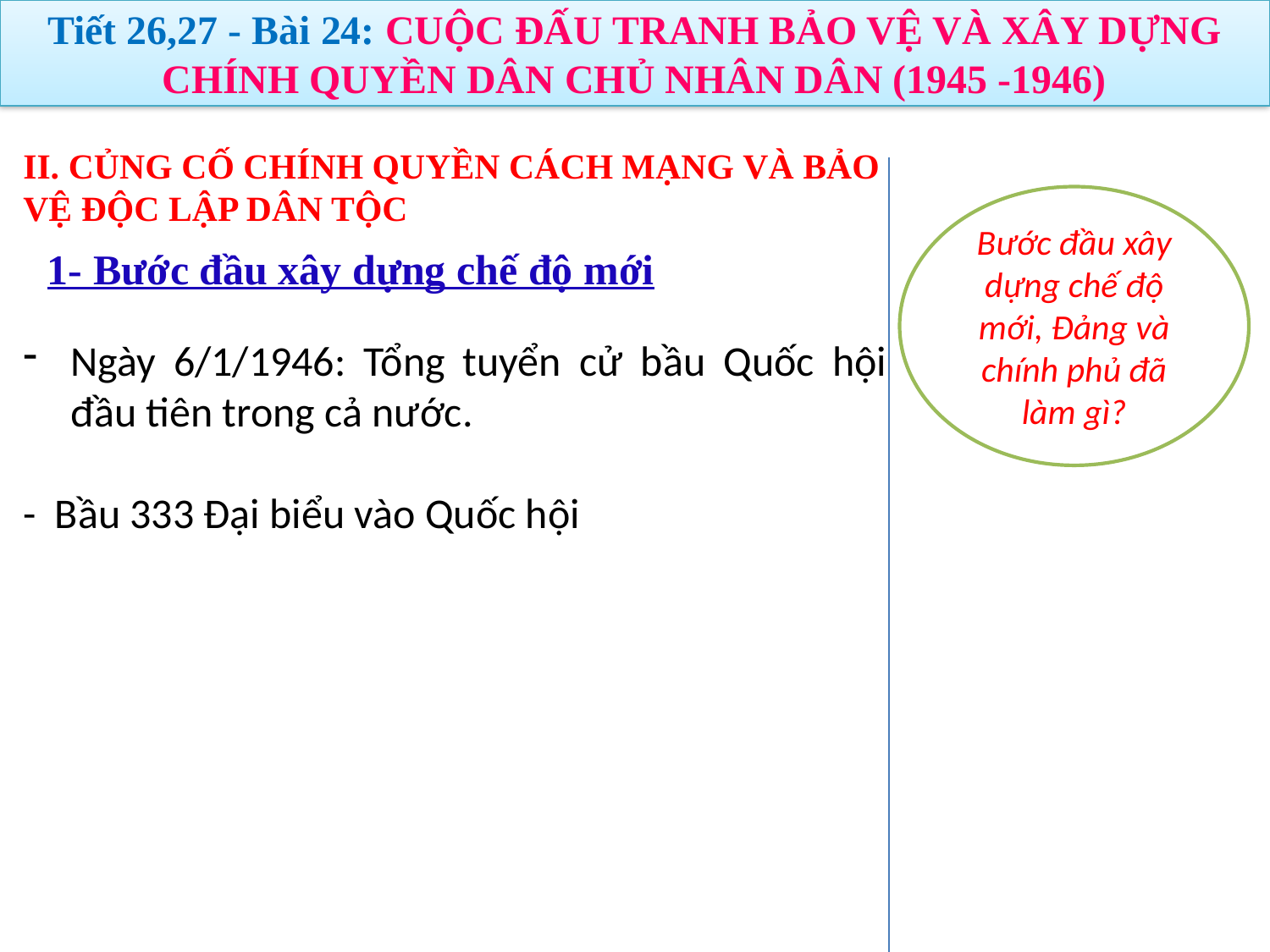

Tiết 26,27 - Bài 24: CUỘC ĐẤU TRANH BẢO VỆ VÀ XÂY DỰNG CHÍNH QUYỀN DÂN CHỦ NHÂN DÂN (1945 -1946)
II. CỦNG CỐ CHÍNH QUYỀN CÁCH MẠNG VÀ BẢO VỆ ĐỘC LẬP DÂN TỘC
Bước đầu xây dựng chế độ mới, Đảng và chính phủ đã làm gì?
1- Bước đầu xây dựng chế độ mới
Ngày 6/1/1946: Tổng tuyển cử bầu Quốc hội đầu tiên trong cả nước.

-  Bầu 333 Đại biểu vào Quốc hội